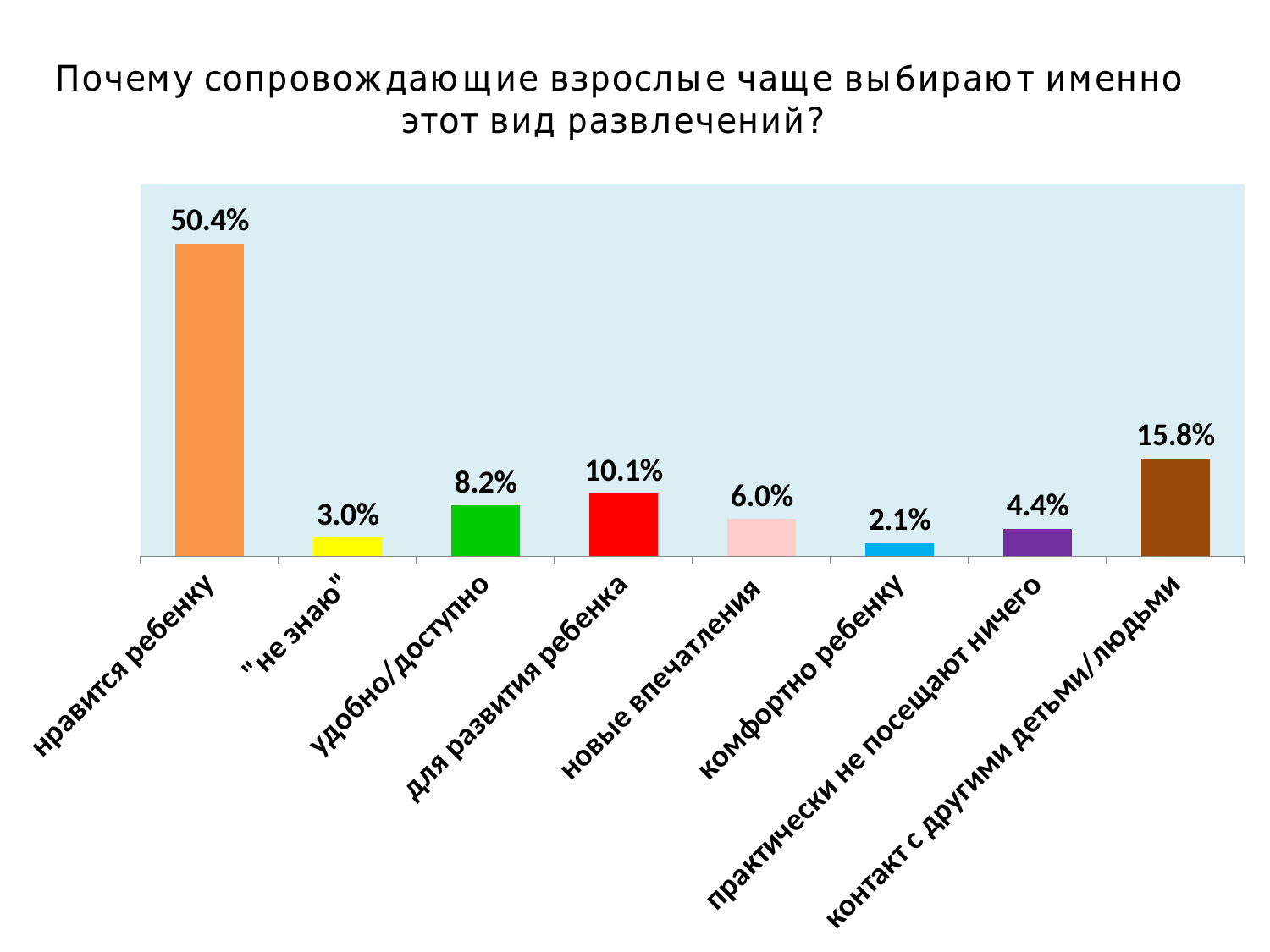

# Почему сопровождающие взрослые чаще выбирают именно этот вид развлечений?

### Chart

| Category | Столбец1 |
|---|---|
| нравится ребенку | 0.504 |
| "не знаю" | 0.030000000000000002 |
| удобно/доступно | 0.082 |
| для развития ребенка | 0.10100000000000002 |
| новые впечатления  | 0.06000000000000003 |
| комфортно ребенку | 0.02100000000000001 |
| практически не посещают ничего | 0.044 |
| контакт с другими детьми/людьми | 0.15800000000000014 |